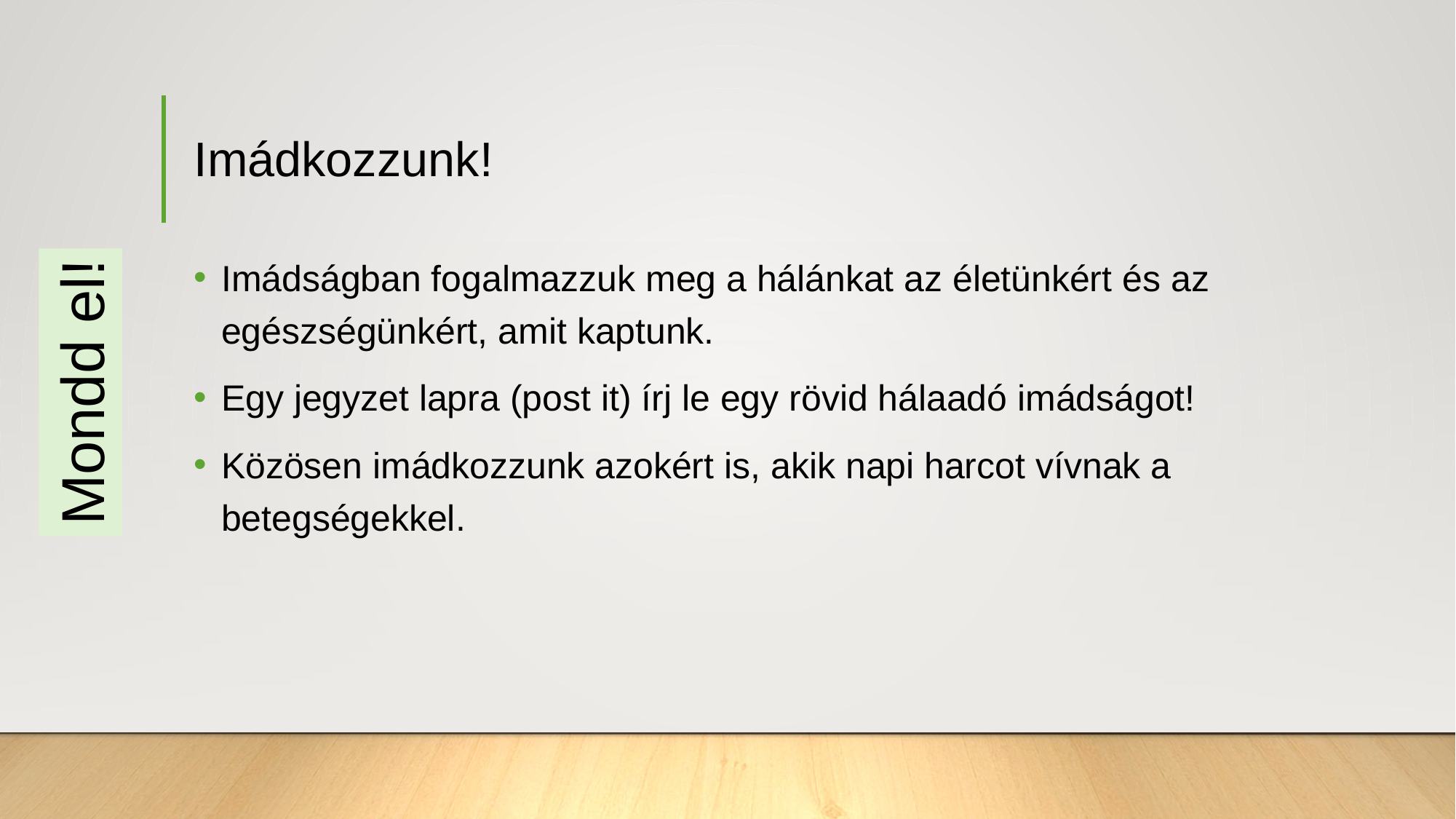

# Imádkozzunk!
Imádságban fogalmazzuk meg a hálánkat az életünkért és az egészségünkért, amit kaptunk.
Egy jegyzet lapra (post it) írj le egy rövid hálaadó imádságot!
Közösen imádkozzunk azokért is, akik napi harcot vívnak a betegségekkel.

Mondd el!